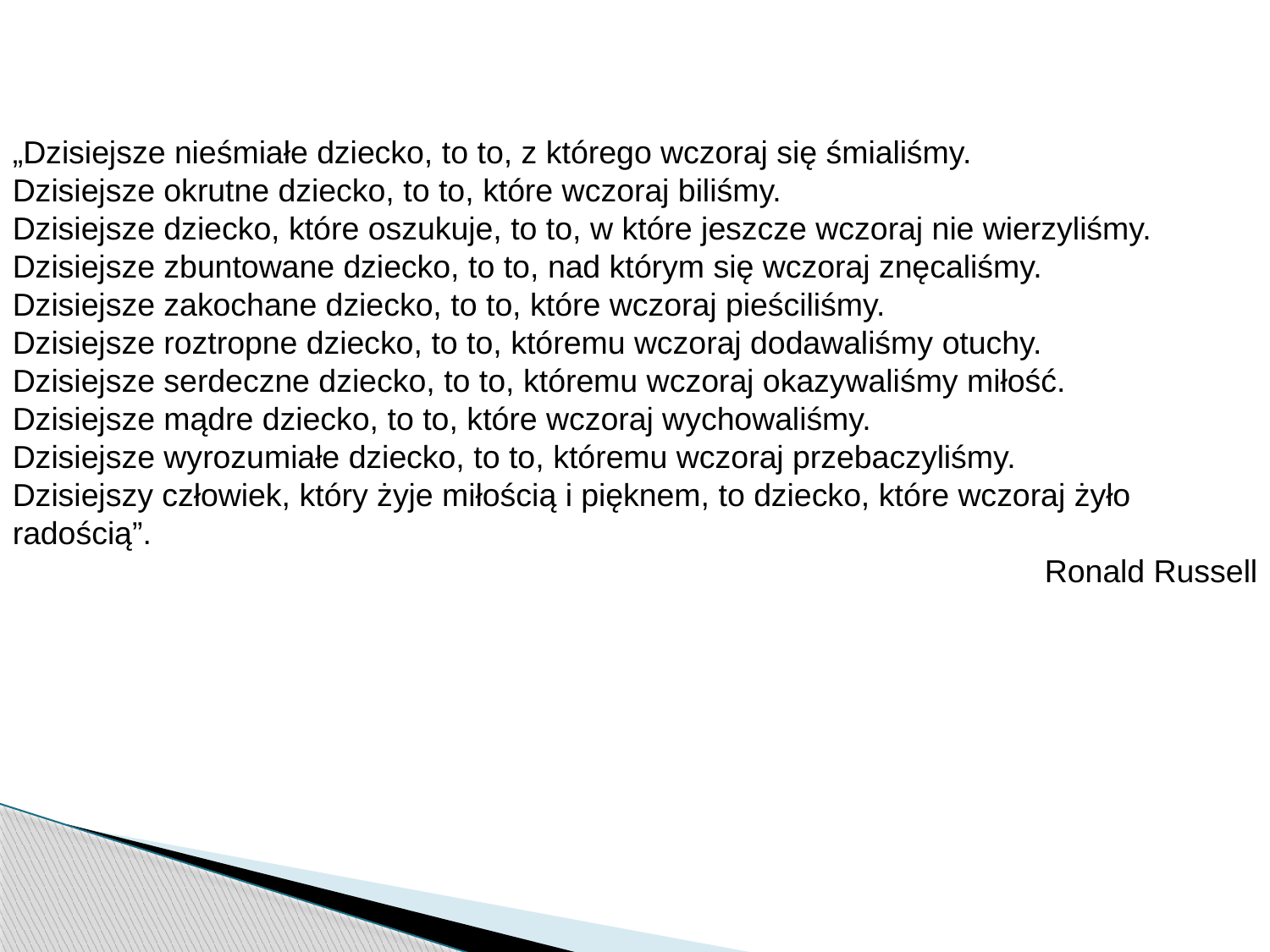

„Dzisiejsze nieśmiałe dziecko, to to, z którego wczoraj się śmialiśmy.
Dzisiejsze okrutne dziecko, to to, które wczoraj biliśmy.
Dzisiejsze dziecko, które oszukuje, to to, w które jeszcze wczoraj nie wierzyliśmy.
Dzisiejsze zbuntowane dziecko, to to, nad którym się wczoraj znęcaliśmy.
Dzisiejsze zakochane dziecko, to to, które wczoraj pieściliśmy.
Dzisiejsze roztropne dziecko, to to, któremu wczoraj dodawaliśmy otuchy.
Dzisiejsze serdeczne dziecko, to to, któremu wczoraj okazywaliśmy miłość.
Dzisiejsze mądre dziecko, to to, które wczoraj wychowaliśmy.
Dzisiejsze wyrozumiałe dziecko, to to, któremu wczoraj przebaczyliśmy.
Dzisiejszy człowiek, który żyje miłością i pięknem, to dziecko, które wczoraj żyło radością”.
Ronald Russell